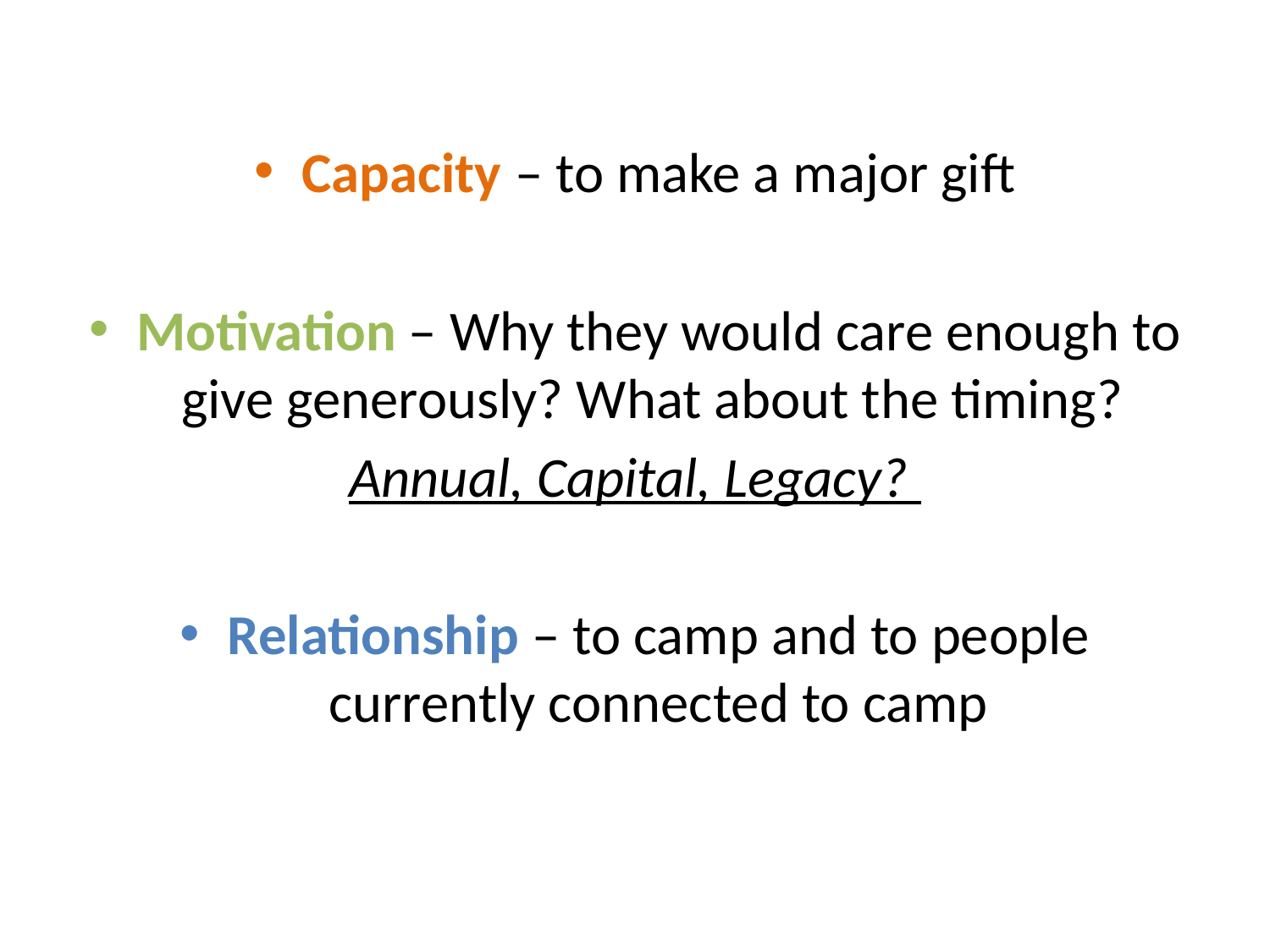

Capacity – to make a major gift

Motivation – Why they would care enough to give generously? What about the timing?
Annual, Capital, Legacy?

Relationship – to camp and to people currently connected to camp